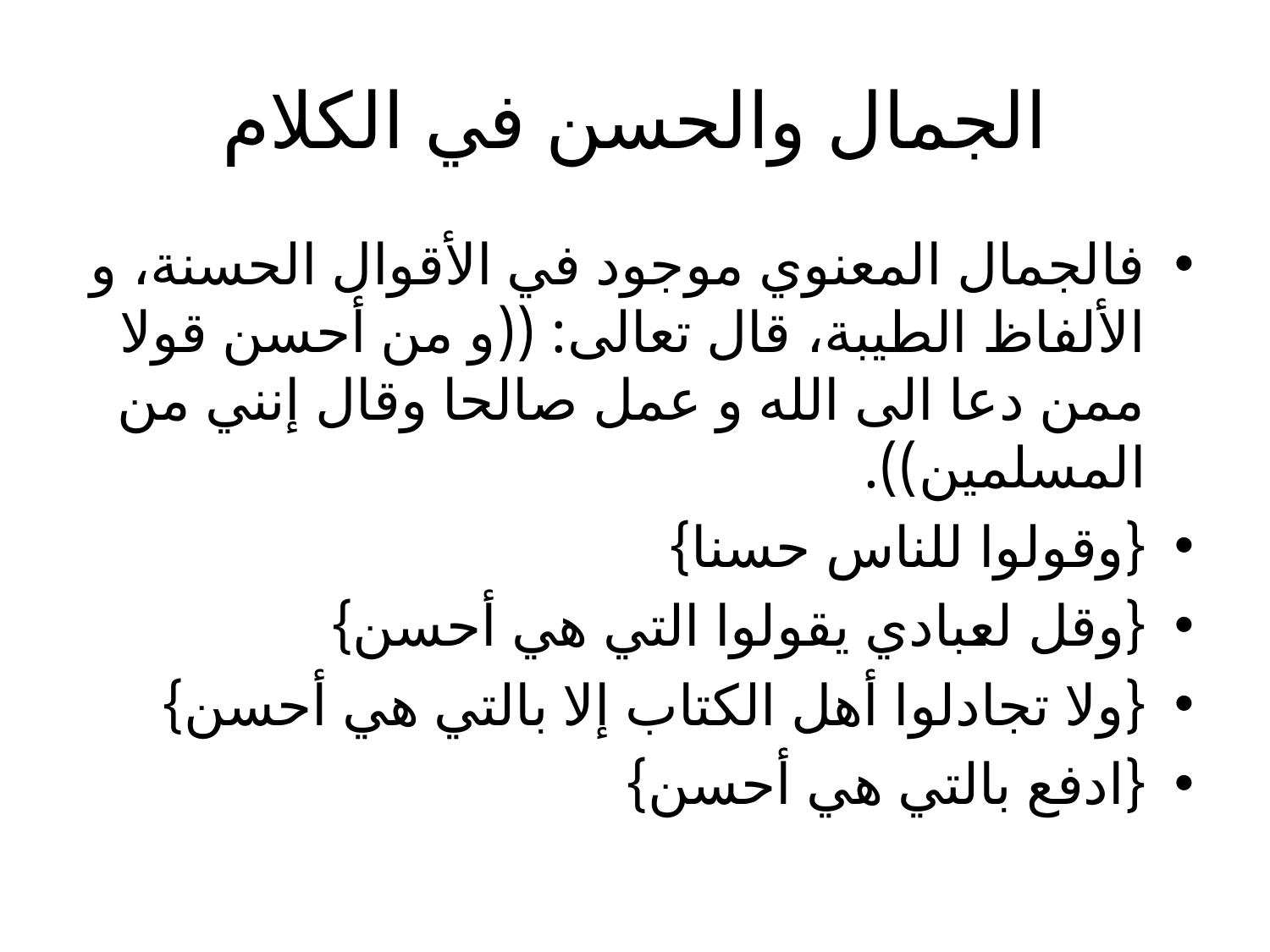

# الجمال والحسن في الكلام
فالجمال المعنوي موجود في الأقوال الحسنة، و الألفاظ الطيبة، قال تعالى: ((و من أحسن قولا ممن دعا الى الله و عمل صالحا وقال إنني من المسلمين)).
{وقولوا للناس حسنا}
{وقل لعبادي يقولوا التي هي أحسن}
{ولا تجادلوا أهل الكتاب إلا بالتي هي أحسن}
{ادفع بالتي هي أحسن}